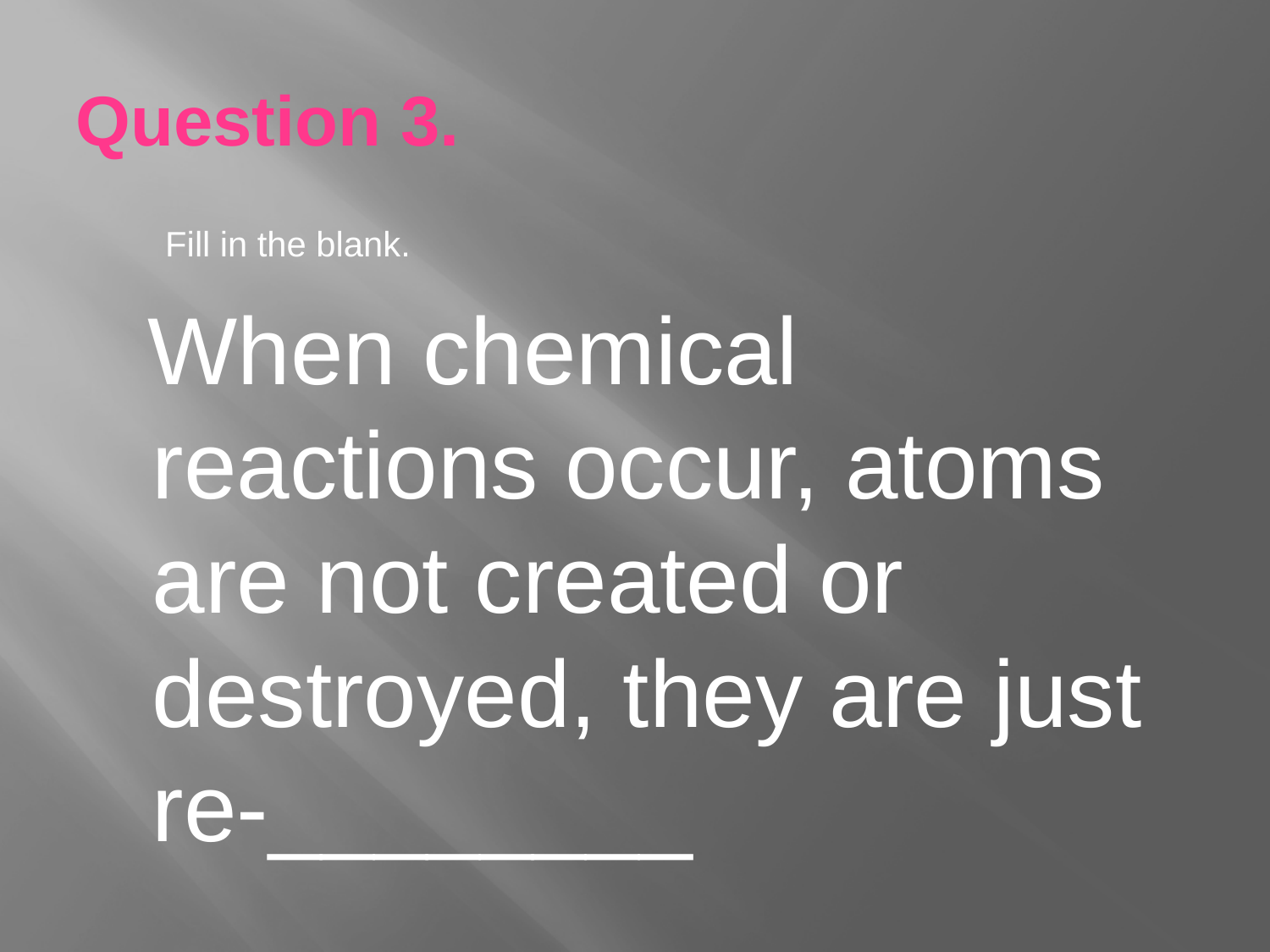

# Question 3.
    Fill in the blank.
  When chemical reactions occur, atoms are not created or destroyed, they are just re-________